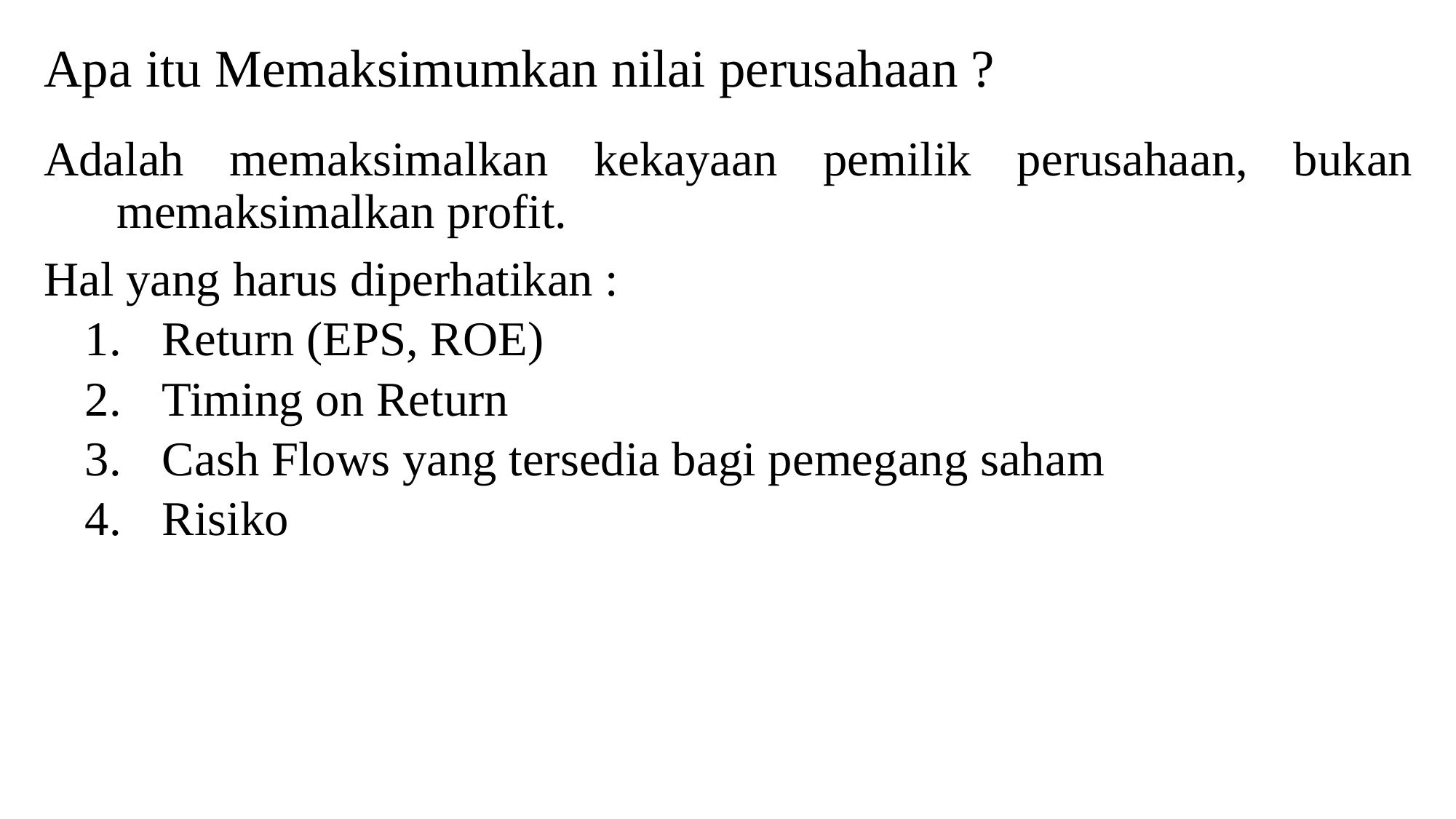

# Apa itu Memaksimumkan nilai perusahaan ?
Adalah memaksimalkan kekayaan pemilik perusahaan, bukan memaksimalkan profit.
Hal yang harus diperhatikan :
Return (EPS, ROE)
Timing on Return
Cash Flows yang tersedia bagi pemegang saham
Risiko